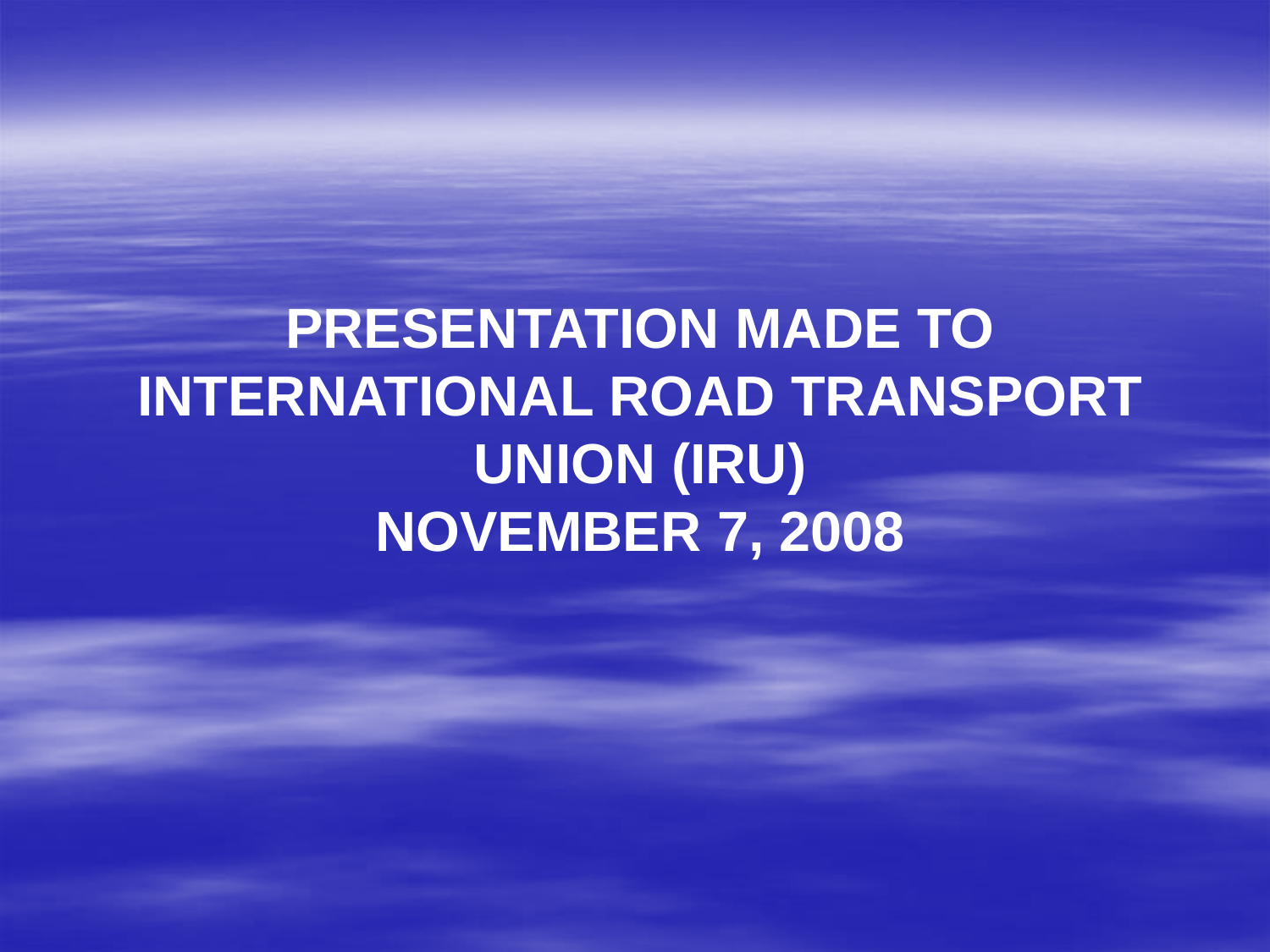

PRESENTATION MADE TO
INTERNATIONAL ROAD TRANSPORT UNION (IRU)
NOVEMBER 7, 2008